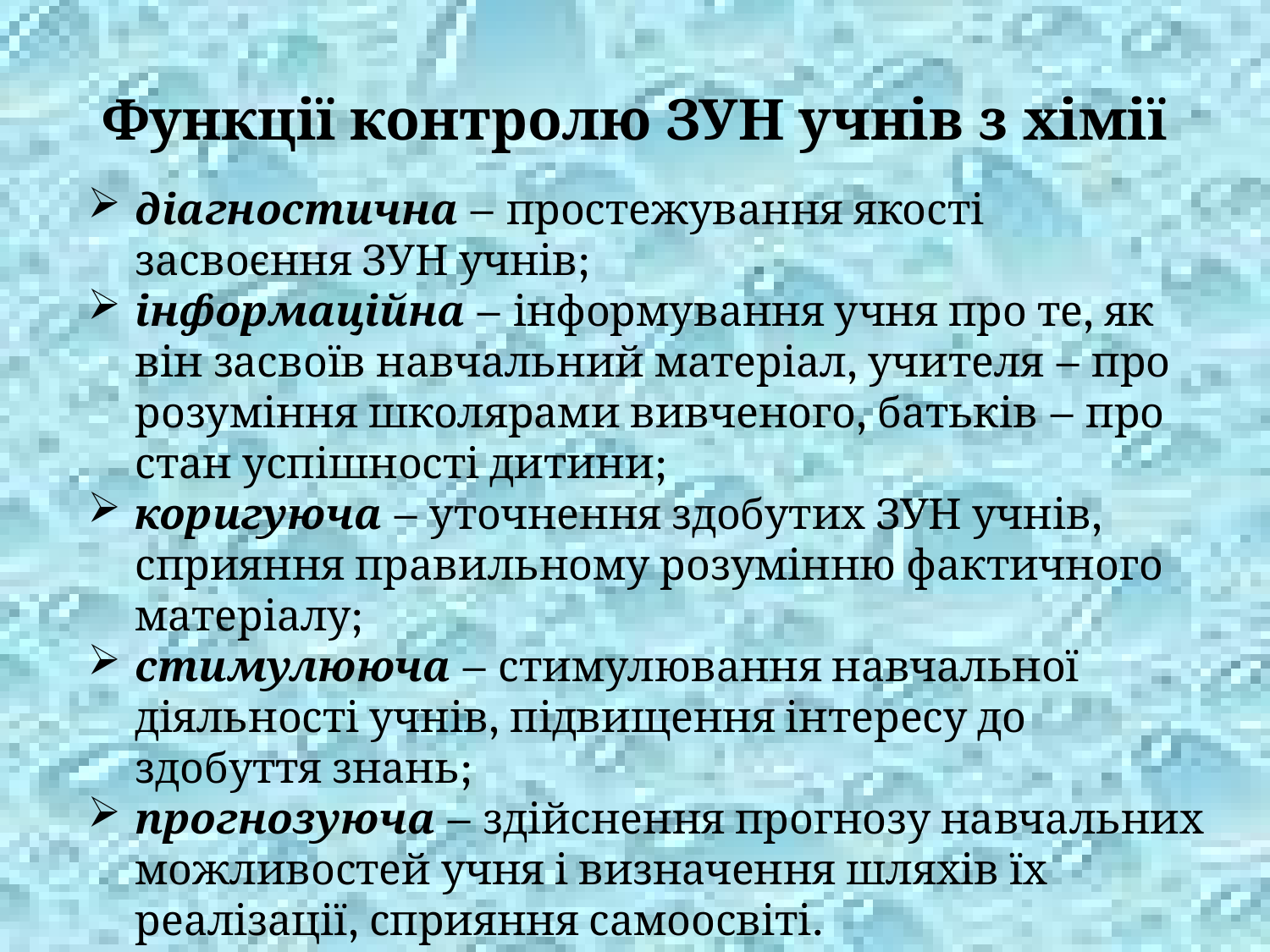

# Функції контролю ЗУН учнів з хімії
діагностична – простежування якості засвоєння ЗУН учнів;
інформаційна – інформування учня про те, як він засвоїв навчальний матеріал, учителя – про розуміння школярами вивченого, батьків – про стан успішності дитини;
коригуюча – уточнення здобутих ЗУН учнів, сприяння правильному розумінню фактичного матеріалу;
стимулююча – стимулювання навчальної діяльності учнів, підвищення інтересу до здобуття знань;
прогнозуюча – здійснення прогнозу навчальних можливостей учня і визначення шляхів їх реалізації, сприяння самоосвіті.